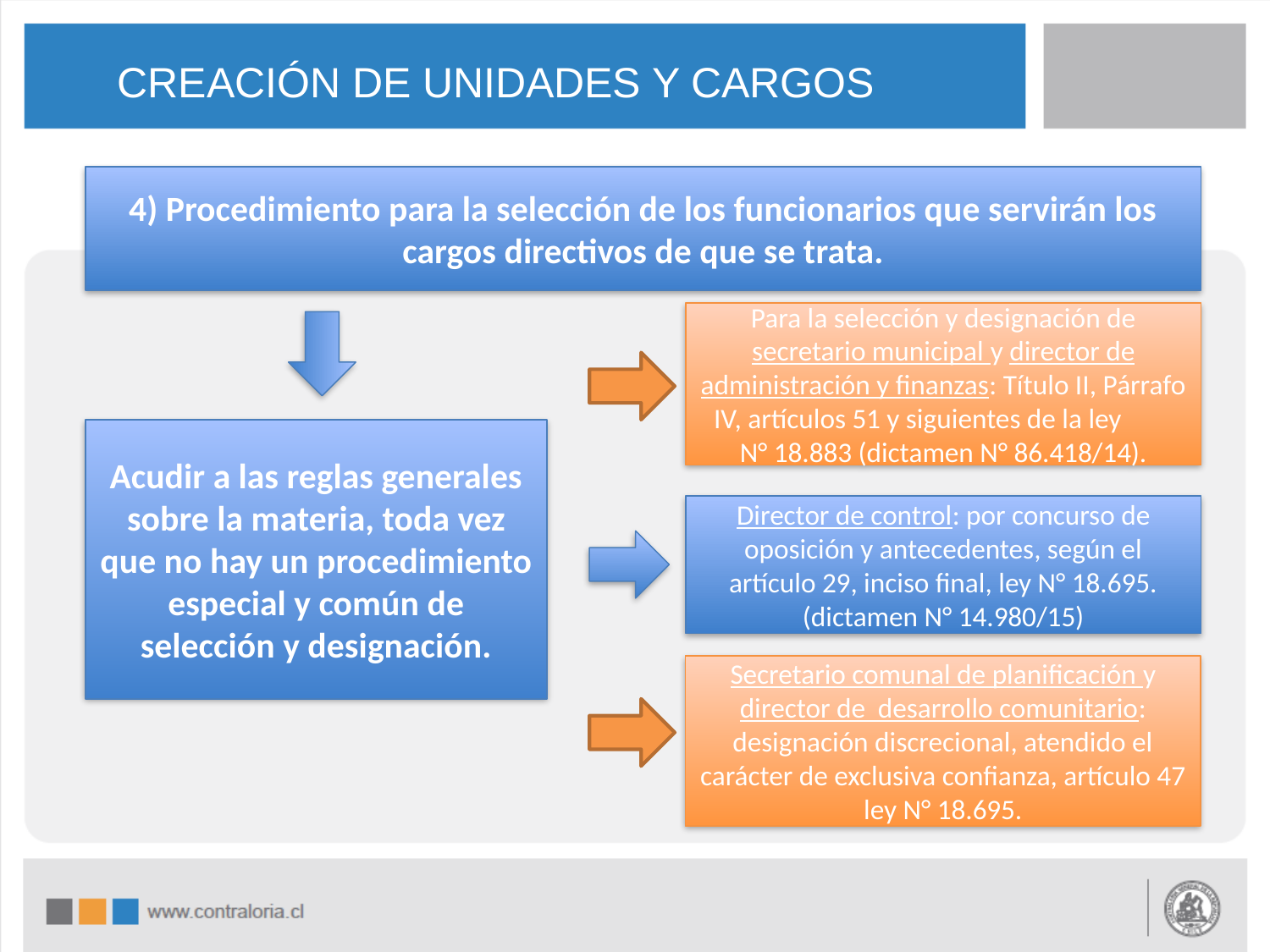

# CREACIÓN DE UNIDADES Y CARGOS

4) Procedimiento para la selección de los funcionarios que servirán los cargos directivos de que se trata.
Para la selección y designación de secretario municipal y director de administración y finanzas: Título II, Párrafo IV, artículos 51 y siguientes de la ley         N° 18.883 (dictamen N° 86.418/14).

Acudir a las reglas generales sobre la materia, toda vez que no hay un procedimiento especial y común de selección y designación.
Director de control: por concurso de oposición y antecedentes, según el artículo 29, inciso final, ley N° 18.695.
(dictamen N° 14.980/15)

Secretario comunal de planificación y director de  desarrollo comunitario: designación discrecional, atendido el carácter de exclusiva confianza, artículo 47 ley N° 18.695.